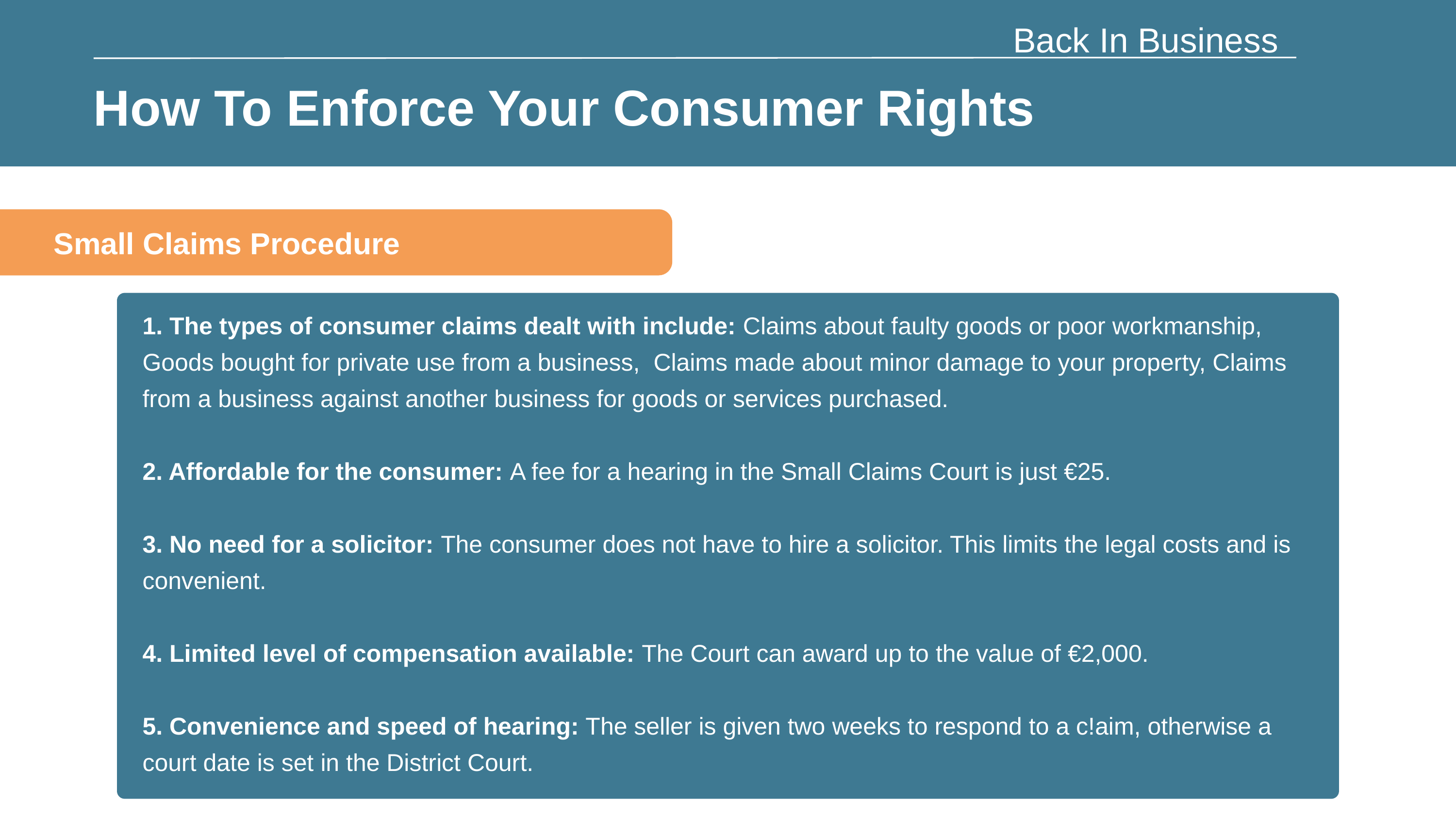

Back In Business

How To Enforce Your Consumer Rights

Small Claims Procedure

1. The types of consumer claims dealt with include: Claims about faulty goods or poor workmanship, Goods bought for private use from a business,  Claims made about minor damage to your property, Claims from a business against another business for goods or services purchased.

2. Affordable for the consumer: A fee for a hearing in the Small Claims Court is just €25.

3. No need for a solicitor: The consumer does not have to hire a solicitor. This limits the legal costs and is convenient.

4. Limited level of compensation available: The Court can award up to the value of €2,000.

5. Convenience and speed of hearing: The seller is given two weeks to respond to a c!aim, otherwise a court date is set in the District Court.